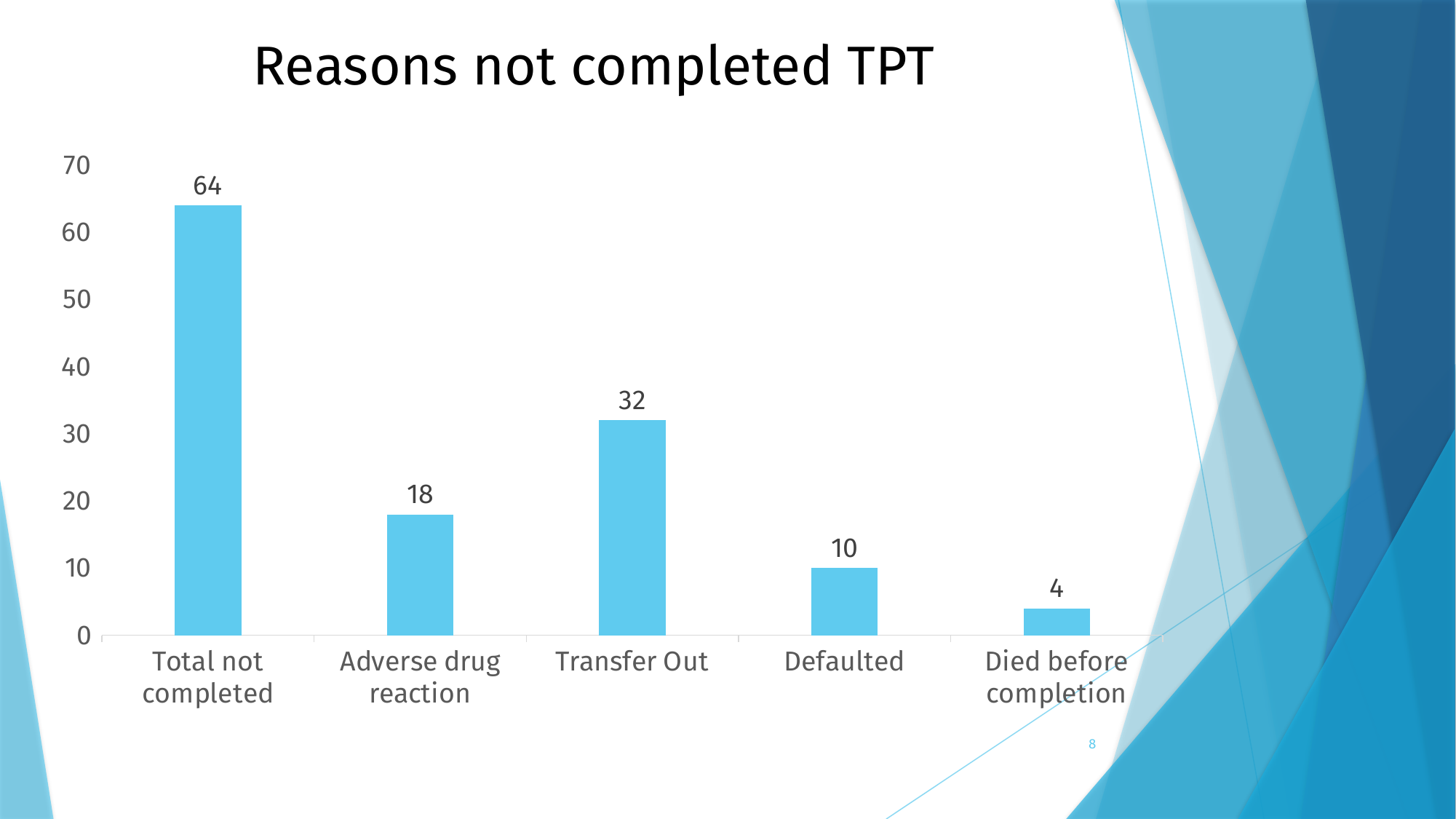

# Reasons not completed TPT

### Chart

| Category | Series 1 |
|---|---|
| Total not completed | 64.0 |
| Adverse drug reaction | 18.0 |
| Transfer Out | 32.0 |
| Defaulted | 10.0 |
| Died before completion | 4.0 |
8